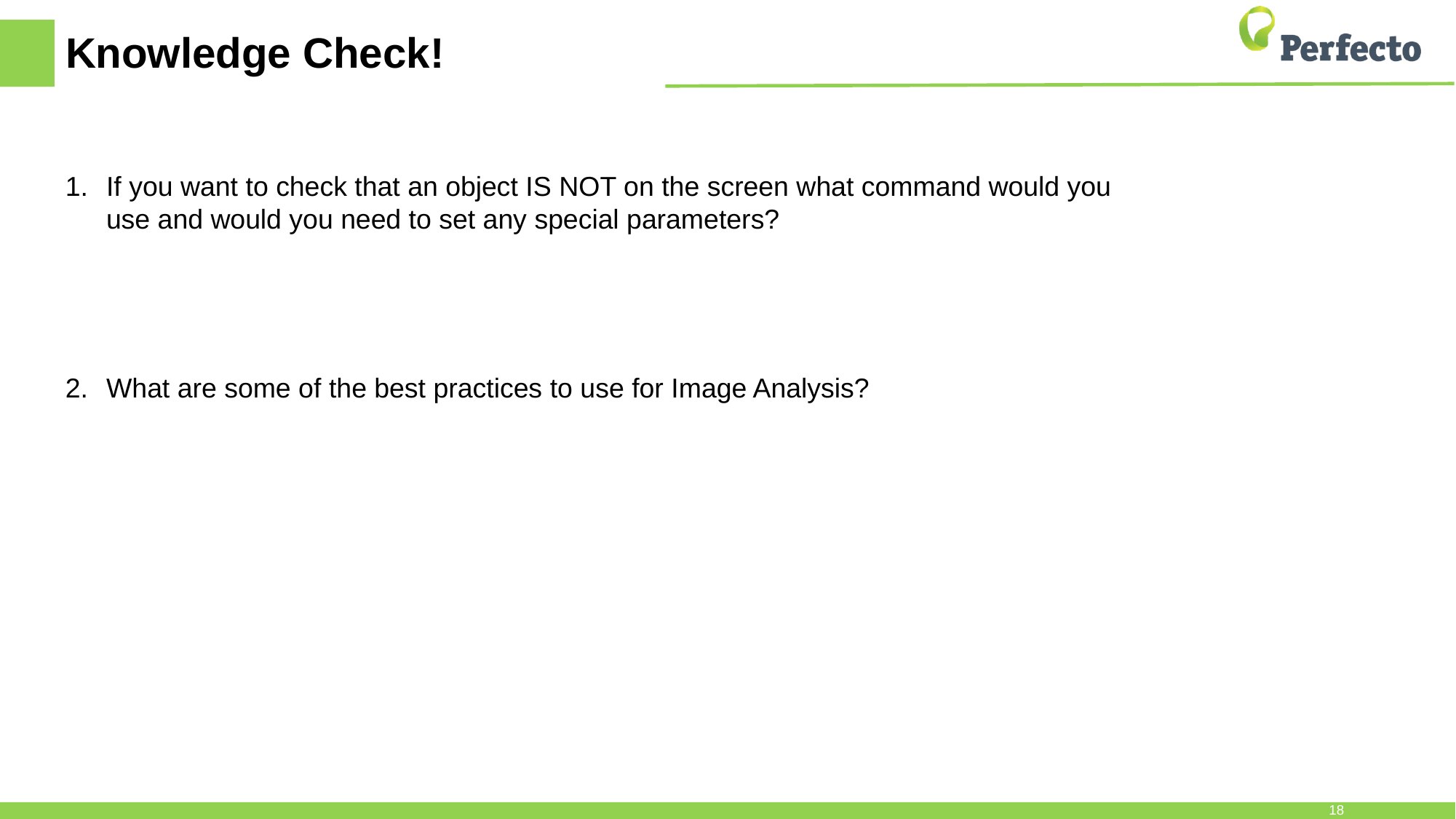

# Knowledge Check!
If you want to check that an object IS NOT on the screen what command would you use and would you need to set any special parameters?
What are some of the best practices to use for Image Analysis?
18